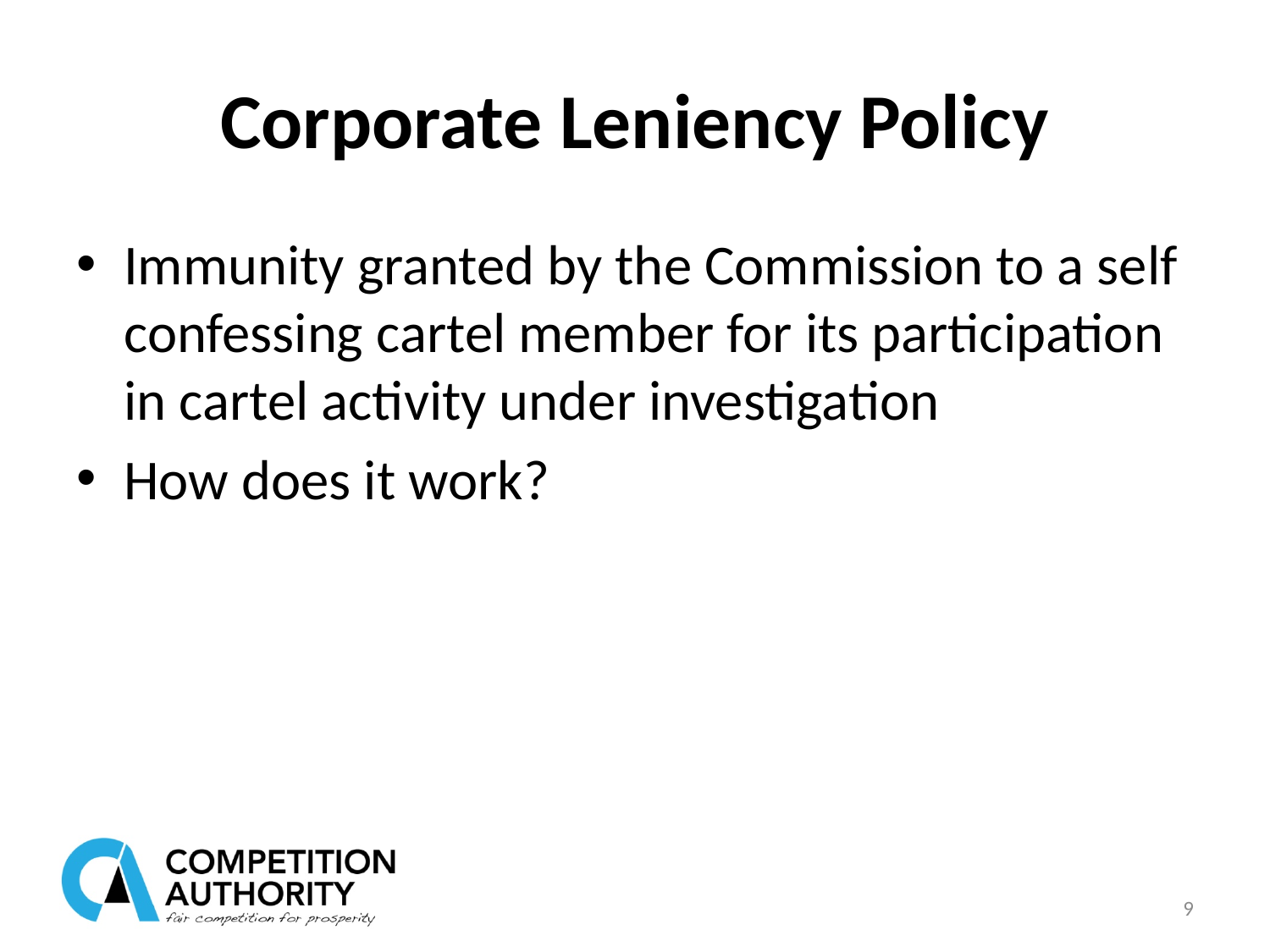

# Corporate Leniency Policy
Immunity granted by the Commission to a self confessing cartel member for its participation in cartel activity under investigation
How does it work?

9